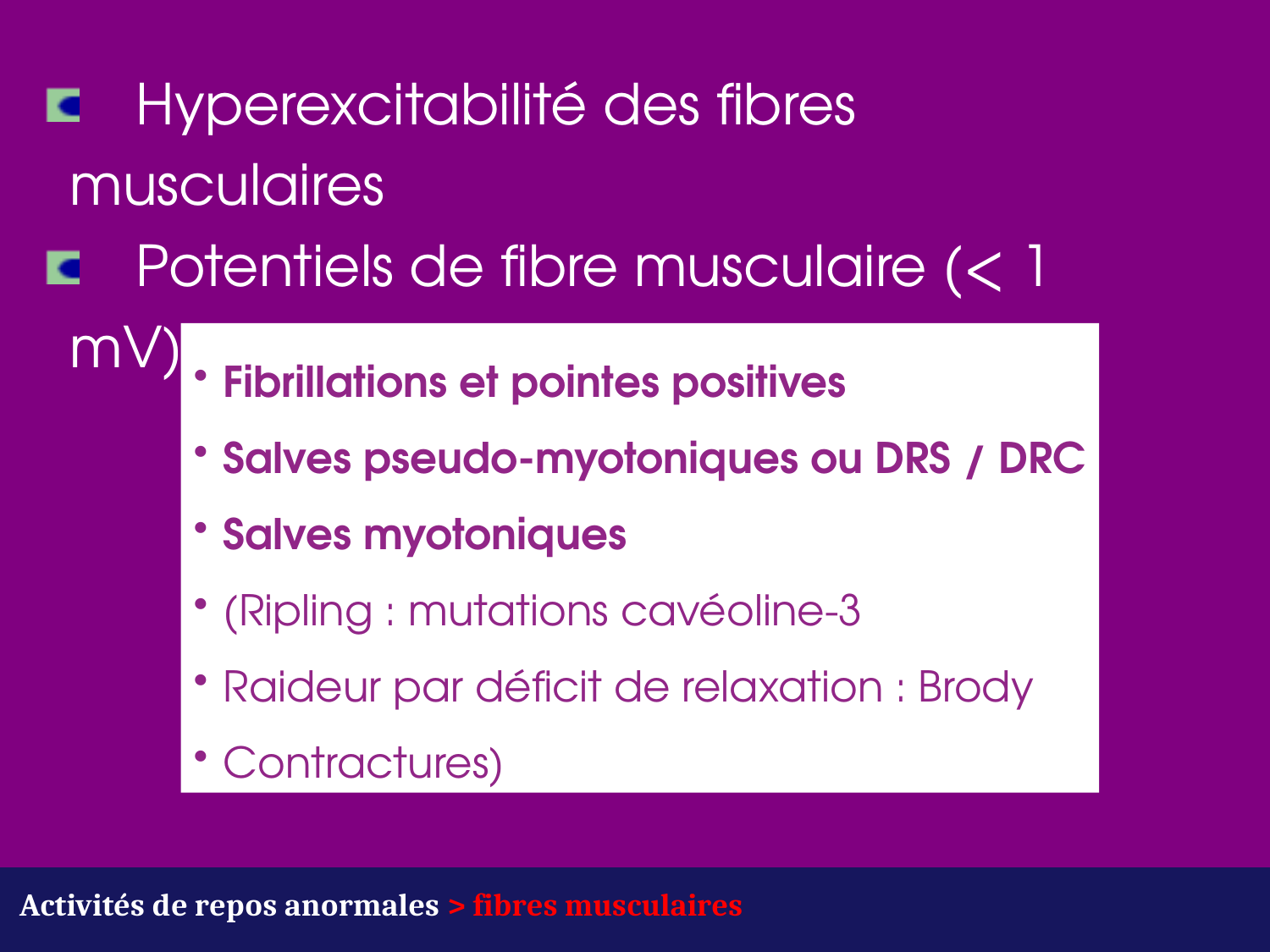

Hyperexcitabilité des fibres musculaires
	Potentiels de fibre musculaire (< 1 mV)
Fibrillations et pointes positives
Salves pseudo-myotoniques ou DRS / DRC
Salves myotoniques
(Ripling : mutations cavéoline-3
Raideur par déficit de relaxation : Brody
Contractures)
Activités de repos anormales > fibres musculaires